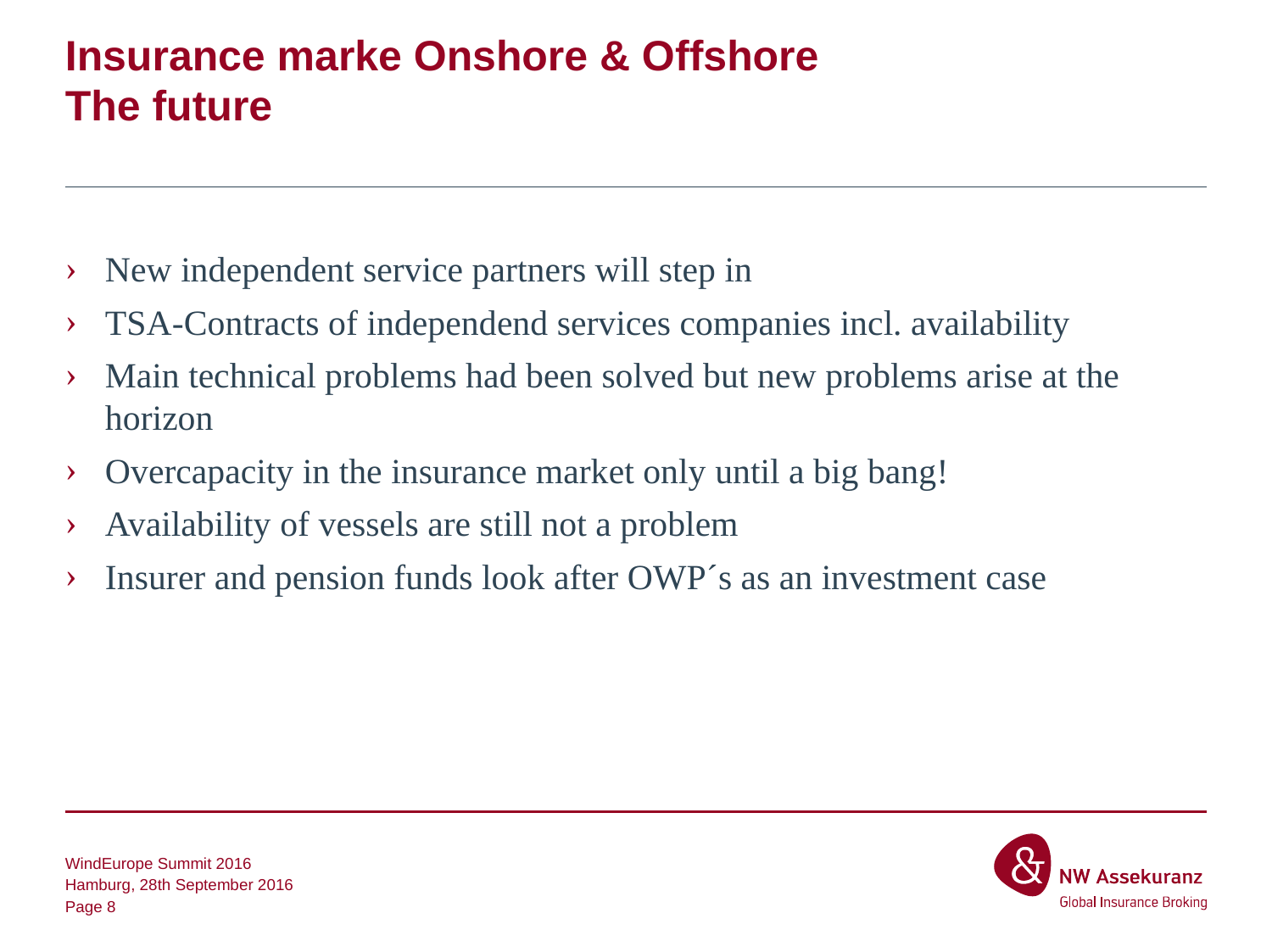

# Insurance marke Onshore & Offshore The future

New independent service partners will step in
TSA-Contracts of independend services companies incl. availability
Main technical problems had been solved but new problems arise at the horizon
Overcapacity in the insurance market only until a big bang!
Availability of vessels are still not a problem
Insurer and pension funds look after OWP´s as an investment case

WindEurope Summit 2016
Hamburg, 28th September 2016
Page 8